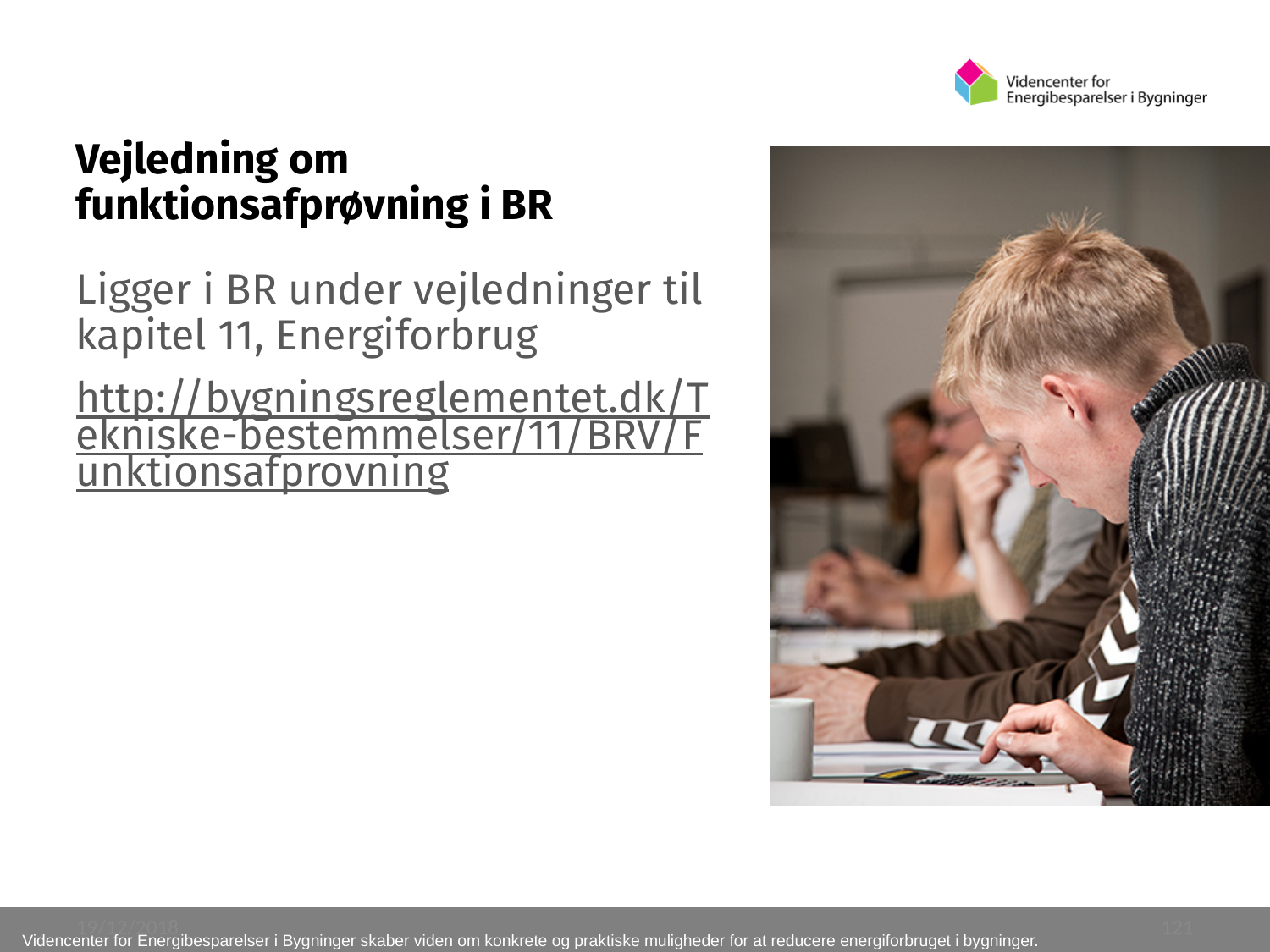

Vejledning om funktionsafprøvning i BR
Ligger i BR under vejledninger til kapitel 11, Energiforbrug
http://bygningsreglementet.dk/Tekniske-bestemmelser/11/BRV/Funktionsafprovning